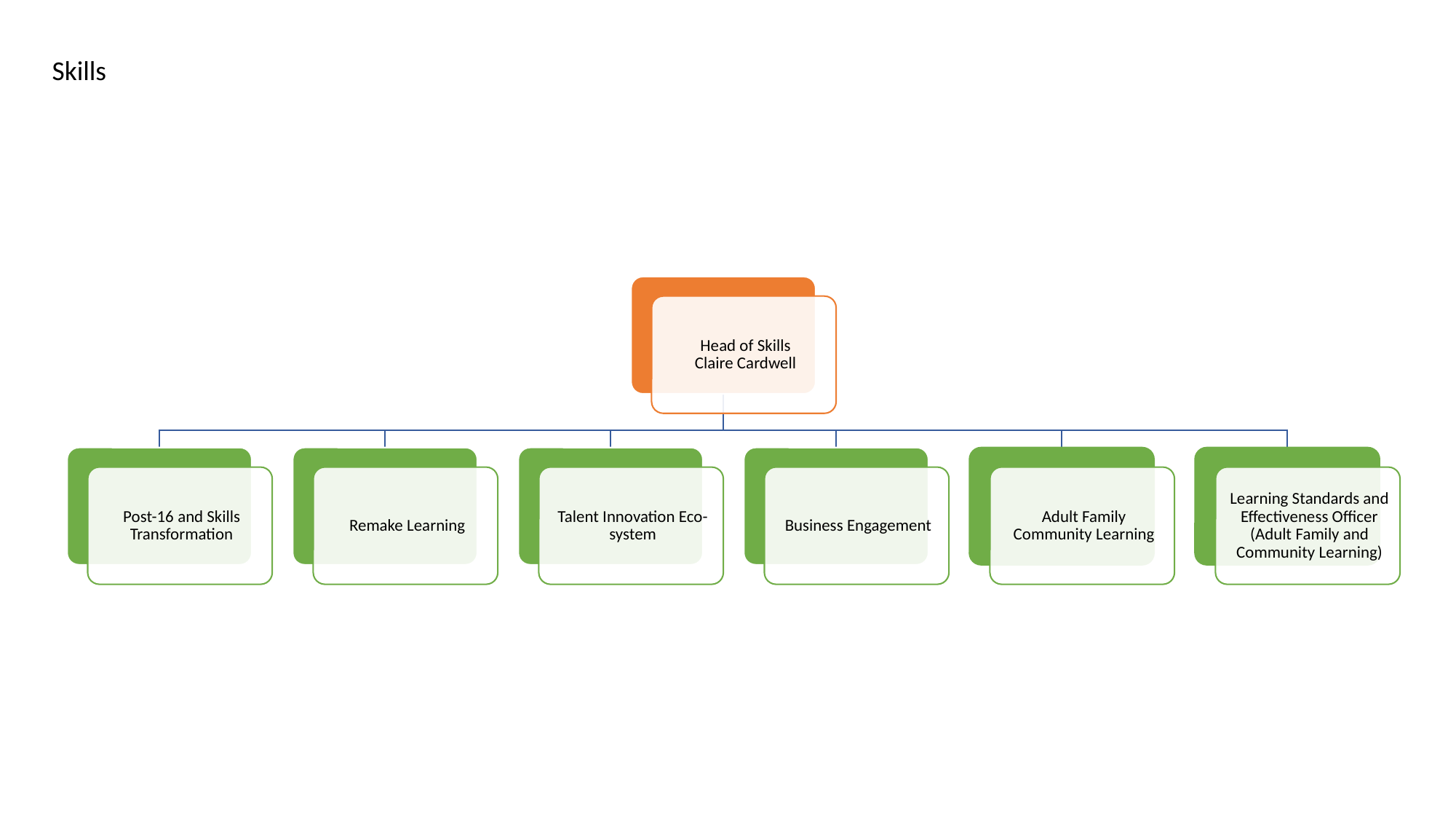

Skills
Head of Skills
Claire Cardwell
Post-16 and Skills Transformation
Remake Learning
Talent Innovation Eco-system
Business Engagement
Adult Family Community Learning
Learning Standards and Effectiveness Officer (Adult Family and Community Learning)